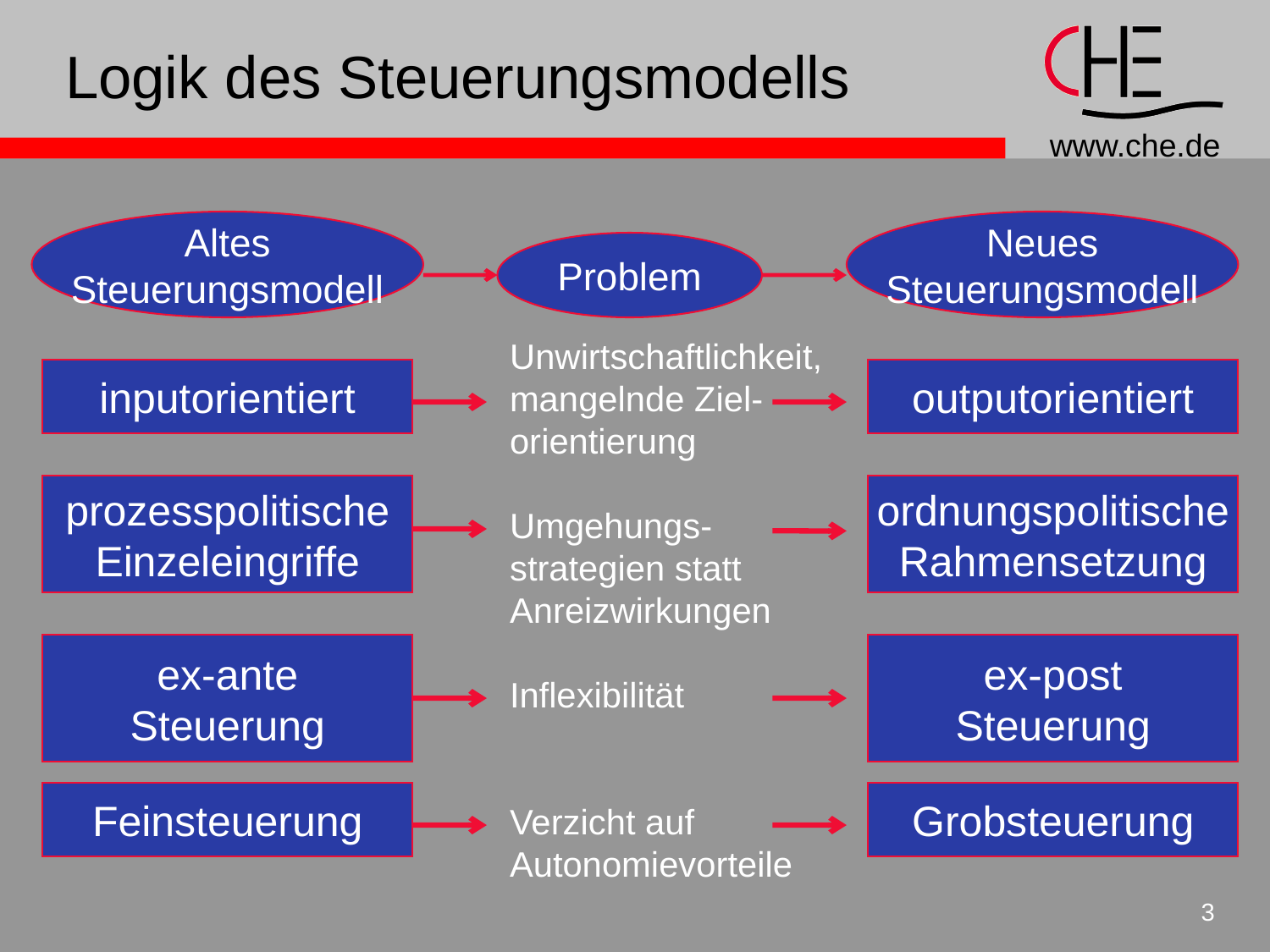

Logik des Steuerungsmodells
Altes
Steuerungsmodell
Neues
Steuerungsmodell
Problem

Unwirtschaftlichkeit,
mangelnde Ziel-
orientierung

Umgehungs-
strategien statt
Anreizwirkungen

Inflexibilität

Verzicht auf
Autonomievorteile
inputorientiert
outputorientiert

prozesspolitische
Einzeleingriffe
ordnungspolitische
Rahmensetzung

ex-ante
Steuerung
ex-post
Steuerung

Feinsteuerung
Grobsteuerung

3